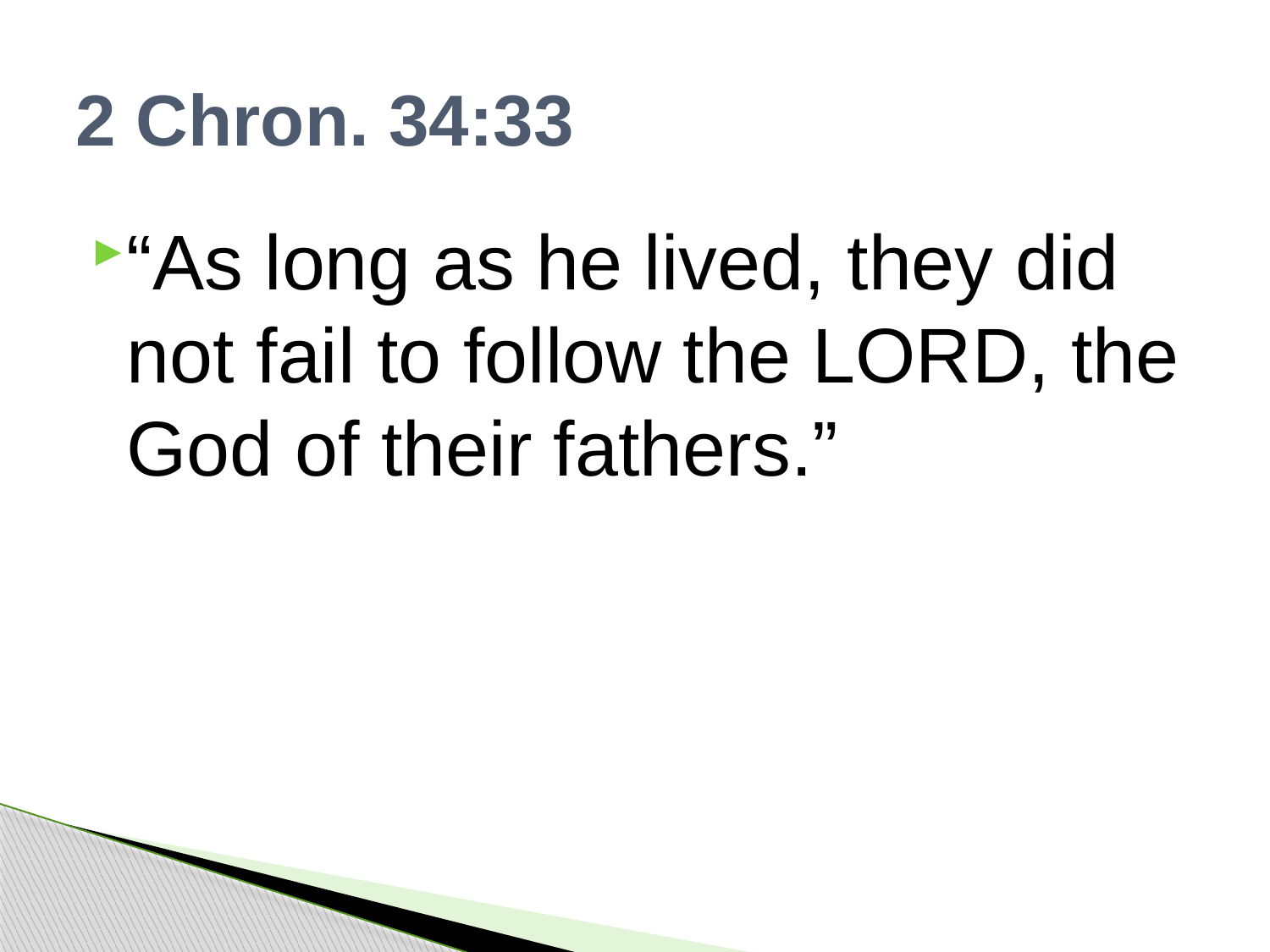

# 2 Chron. 34:33
“As long as he lived, they did not fail to follow the LORD, the God of their fathers.”